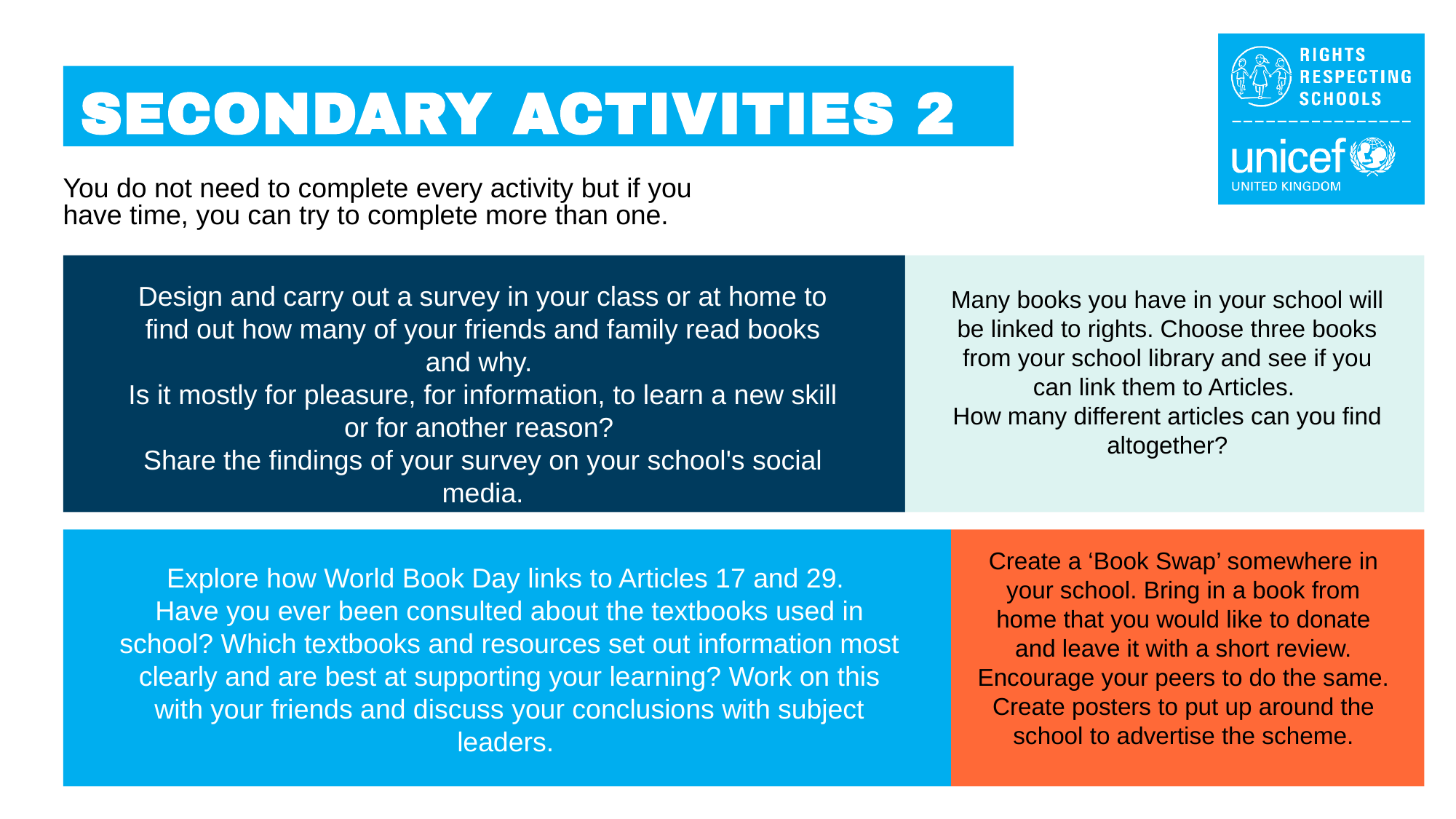

SECONDARY ACTIVITIES 2
You do not need to complete every activity but if you have time, you can try to complete more than one.

Design and carry out a survey in your class or at home to find out how many of your friends and family read books and why.
Is it mostly for pleasure, for information, to learn a new skill or for another reason?
Share the findings of your survey on your school's social media.
Many books you have in your school will be linked to rights. Choose three books from your school library and see if you can link them to Articles.
How many different articles can you find altogether?

Create a ‘Book Swap’ somewhere in your school. Bring in a book from home that you would like to donate and leave it with a short review. Encourage your peers to do the same. Create posters to put up around the school to advertise the scheme.
Explore how World Book Day links to Articles 17 and 29.
Have you ever been consulted about the textbooks used in school? Which textbooks and resources set out information most clearly and are best at supporting your learning? Work on this with your friends and discuss your conclusions with subject leaders.